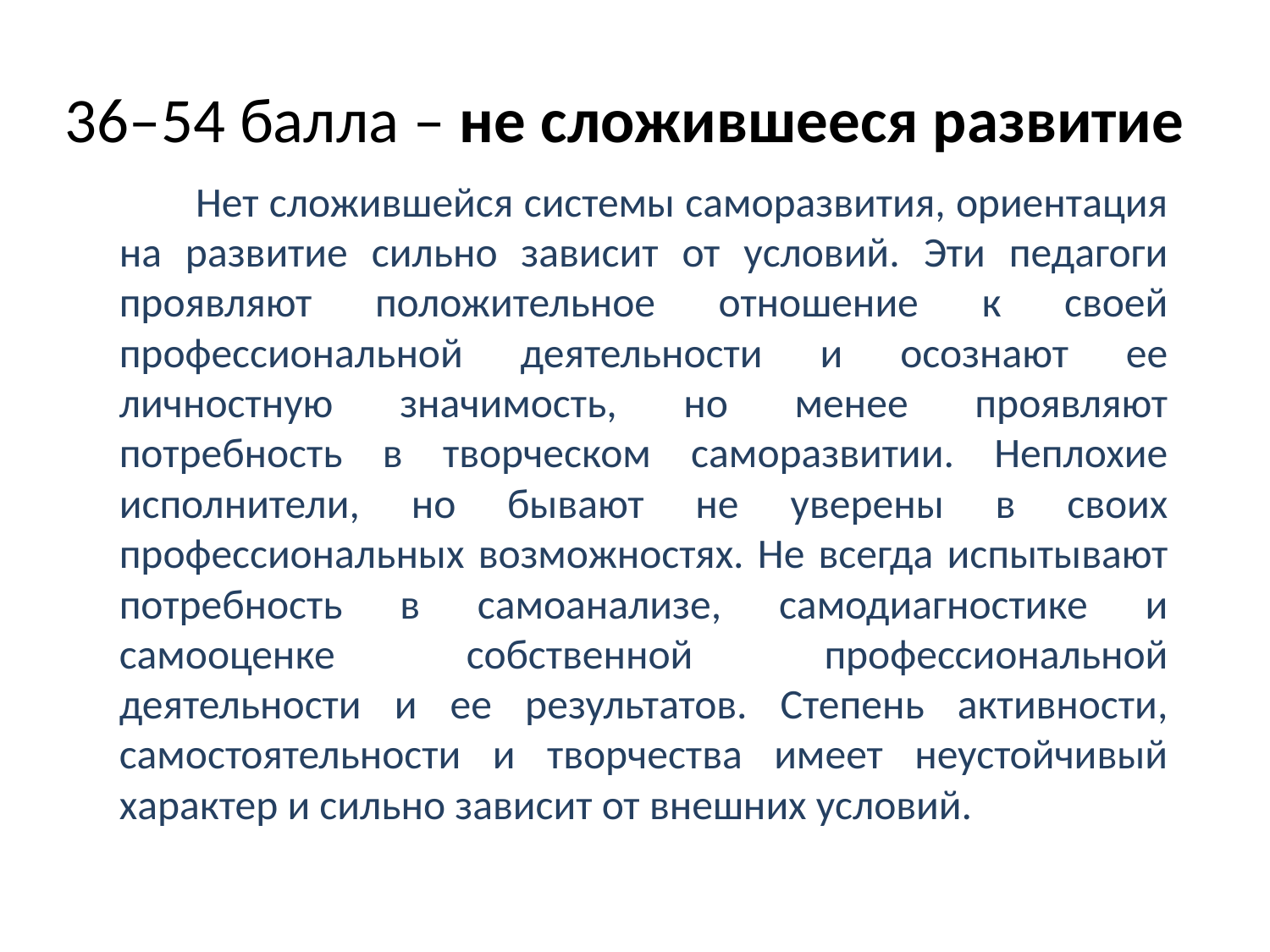

# 36–54 балла – не сложившееся развитие
            Нет сложившейся системы саморазвития, ориентация на развитие сильно зависит от условий. Эти педагоги проявляют положительное отношение к своей профессиональной деятельности и осознают ее личностную значимость, но менее проявляют потребность в творческом саморазвитии. Неплохие исполнители, но бывают не уверены в своих профессиональных возможностях. Не всегда испытывают потребность в самоанализе, самодиагностике и самооценке собственной профессиональной деятельности и ее результатов. Степень активности, самостоятельности и творчества имеет неустойчивый характер и сильно зависит от внешних условий.